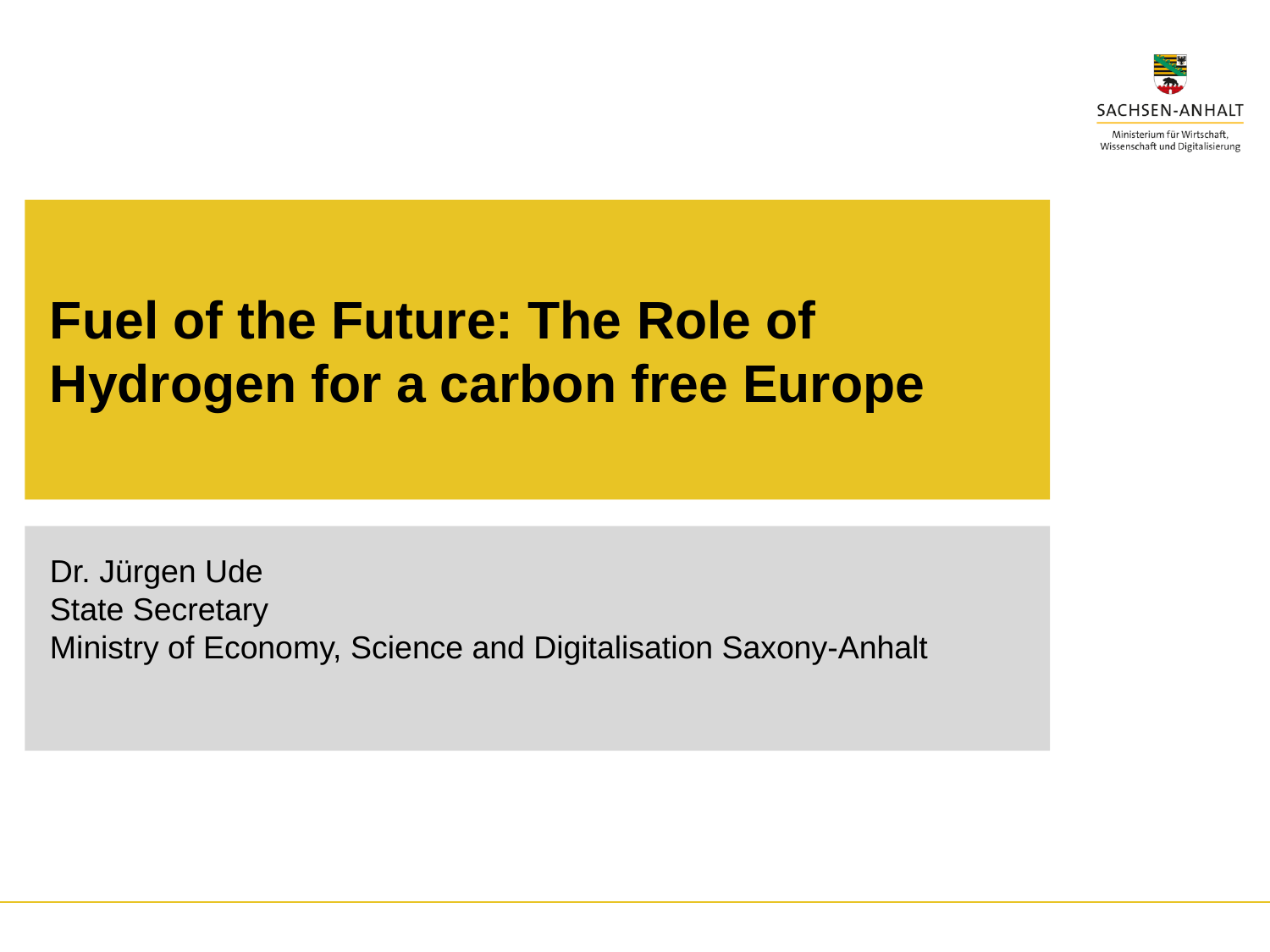

# Fuel of the Future: The Role of Hydrogen for a carbon free Europe
Dr. Jürgen Ude
State Secretary
Ministry of Economy, Science and Digitalisation Saxony-Anhalt